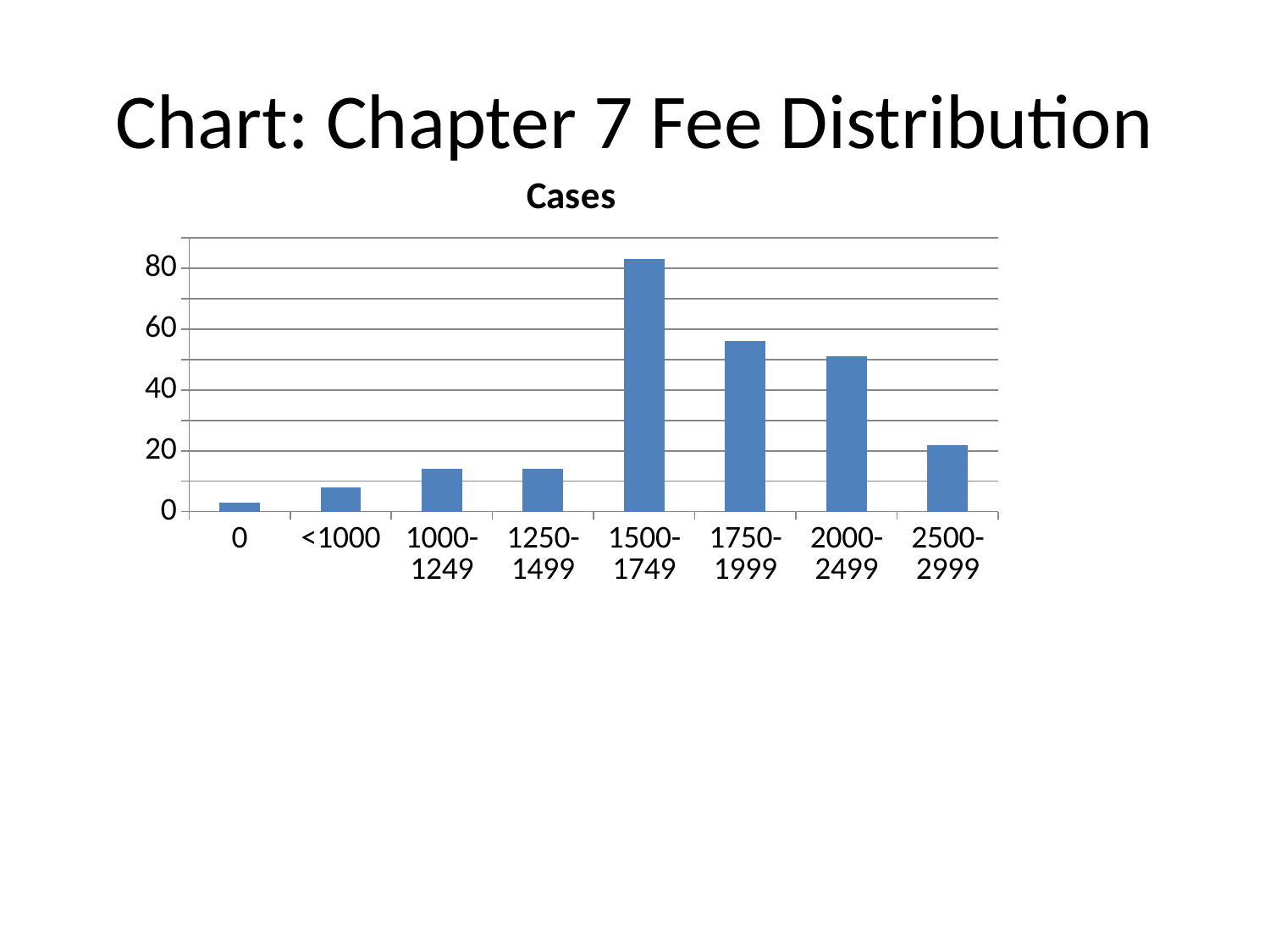

# Chart: Chapter 7 Fee Distribution

### Chart

| Category | Cases |
|---|---|
| 0 | 3.0 |
| <1000 | 8.0 |
| 1000-1249 | 14.0 |
| 1250-1499 | 14.0 |
| 1500-1749 | 83.0 |
| 1750-1999 | 56.0 |
| 2000-2499 | 51.0 |
| 2500-2999 | 22.0 |